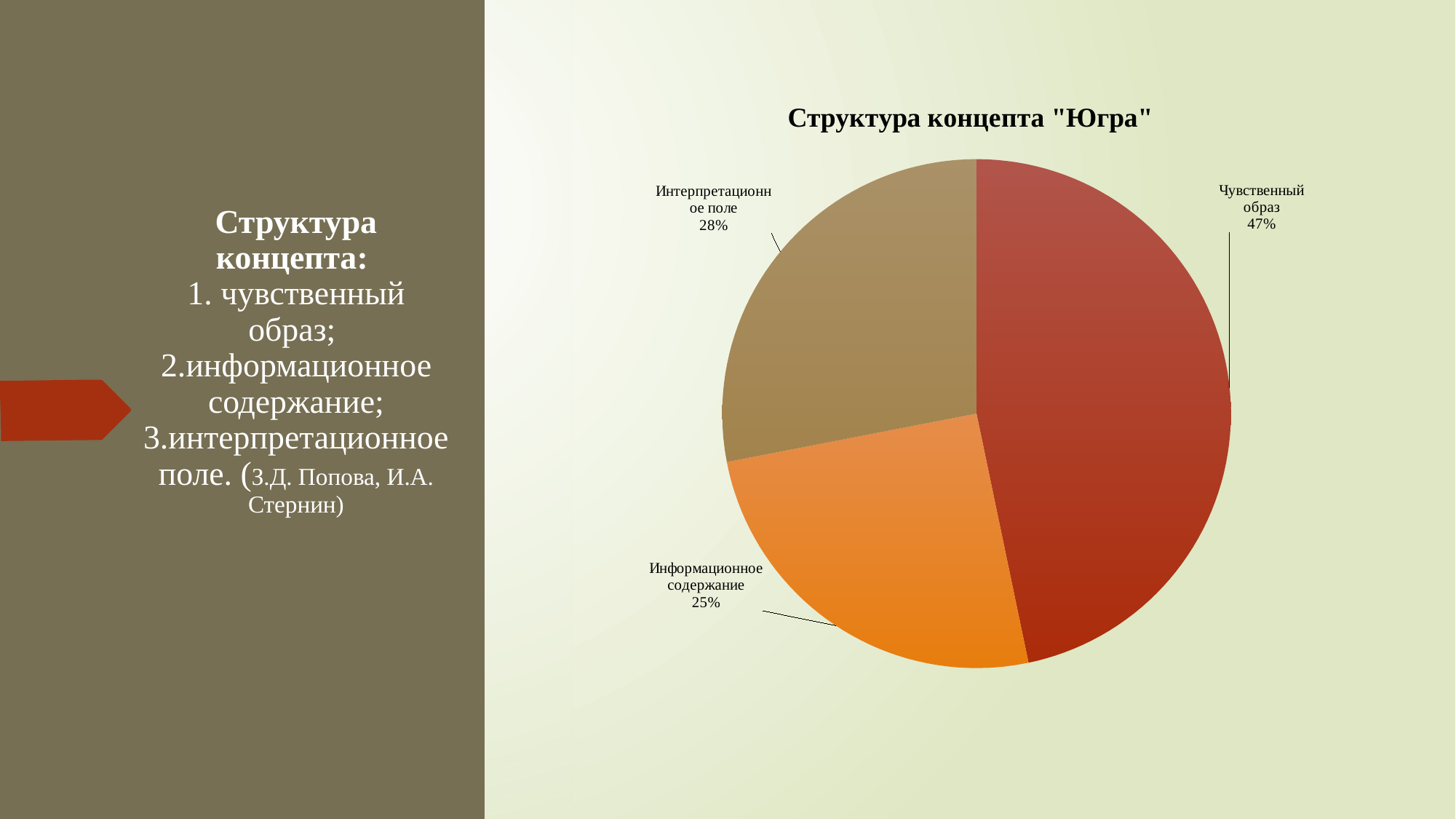

### Chart: Структура концепта "Югра"

| Category |  |
|---|---|
| Чувственный образ | 0.4672 |
| Информационное содержание | 0.2523 |
| Интерпретационное поле | 0.2805 |
# Структура концепта:
1. чувственный образ;
2.информационное содержание;
3.интерпретационное поле. (З.Д. Попова, И.А. Стернин)